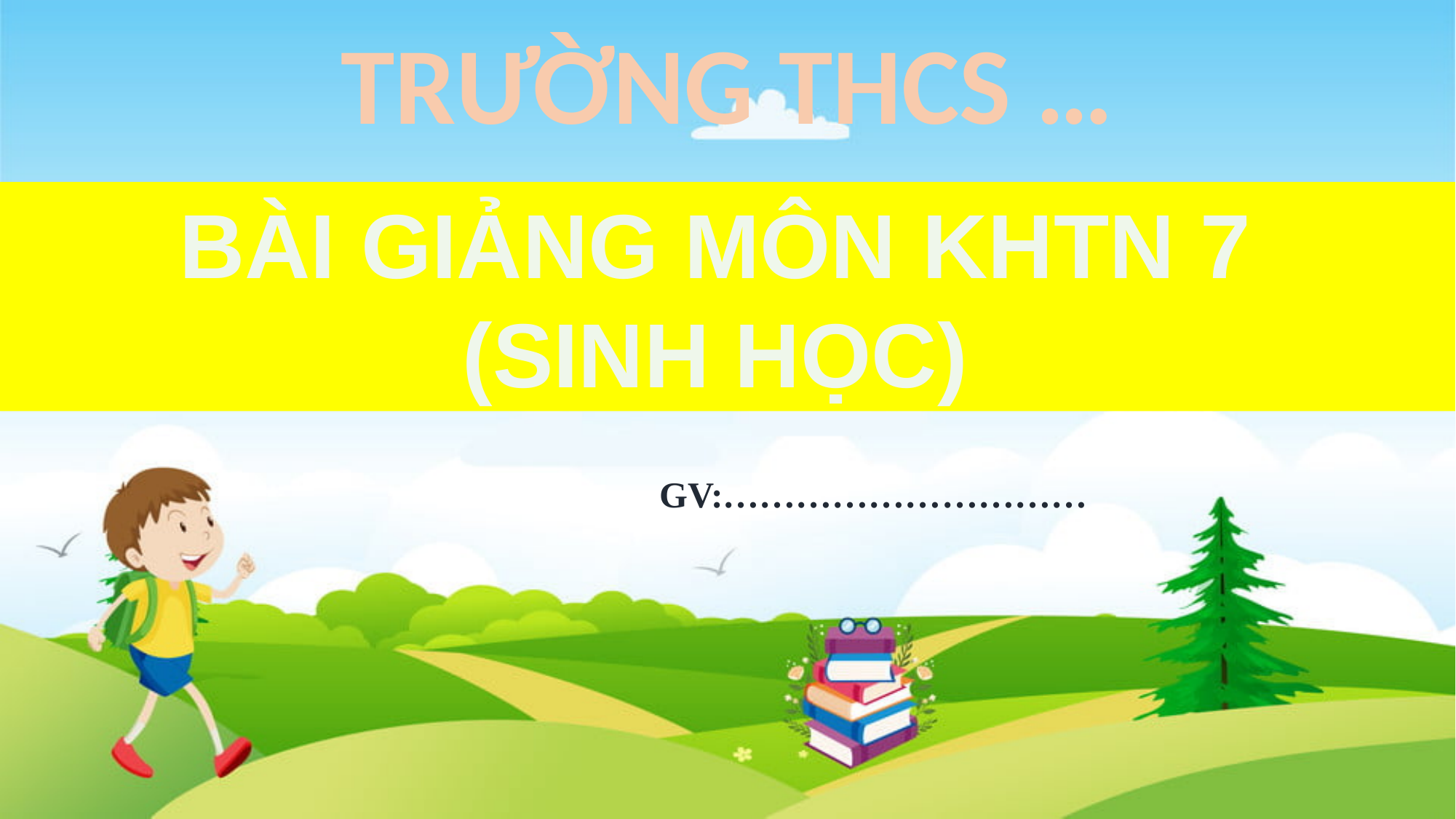

TRƯỜNG THCS …
BÀI GIẢNG MÔN KHTN 7
(SINH HỌC)

GV:…………………………